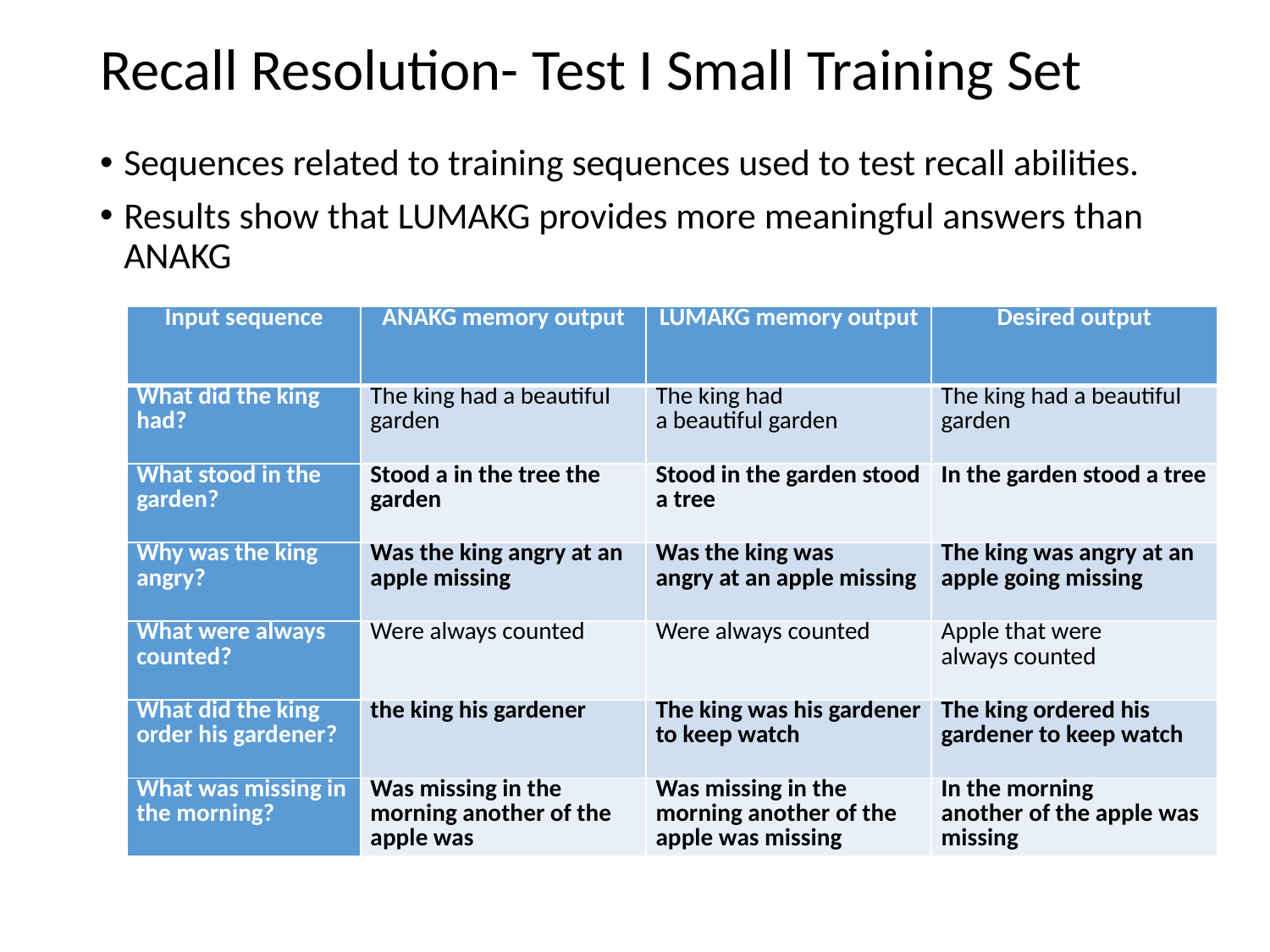

# Recall Resolution- Test I Small Training Set
Sequences related to training sequences used to test recall abilities.
Results show that LUMAKG provides more meaningful answers than ANAKG
| Input sequence | ANAKG memory output | LUMAKG memory output | Desired output |
| --- | --- | --- | --- |
| What did the king had? | The king had a beautiful garden | The king had a beautiful garden | The king had a beautiful garden |
| What stood in the garden? | Stood a in the tree the garden | Stood in the garden stood a tree | In the garden stood a tree |
| Why was the king angry? | Was the king angry at an apple missing | Was the king was angry at an apple missing | The king was angry at an apple going missing |
| What were always counted? | Were always counted | Were always counted | Apple that were always counted |
| What did the king order his gardener? | the king his gardener | The king was his gardener to keep watch | The king ordered his gardener to keep watch |
| What was missing in the morning? | Was missing in the morning another of the apple was | Was missing in the morning another of the apple was missing | In the morning another of the apple was missing |